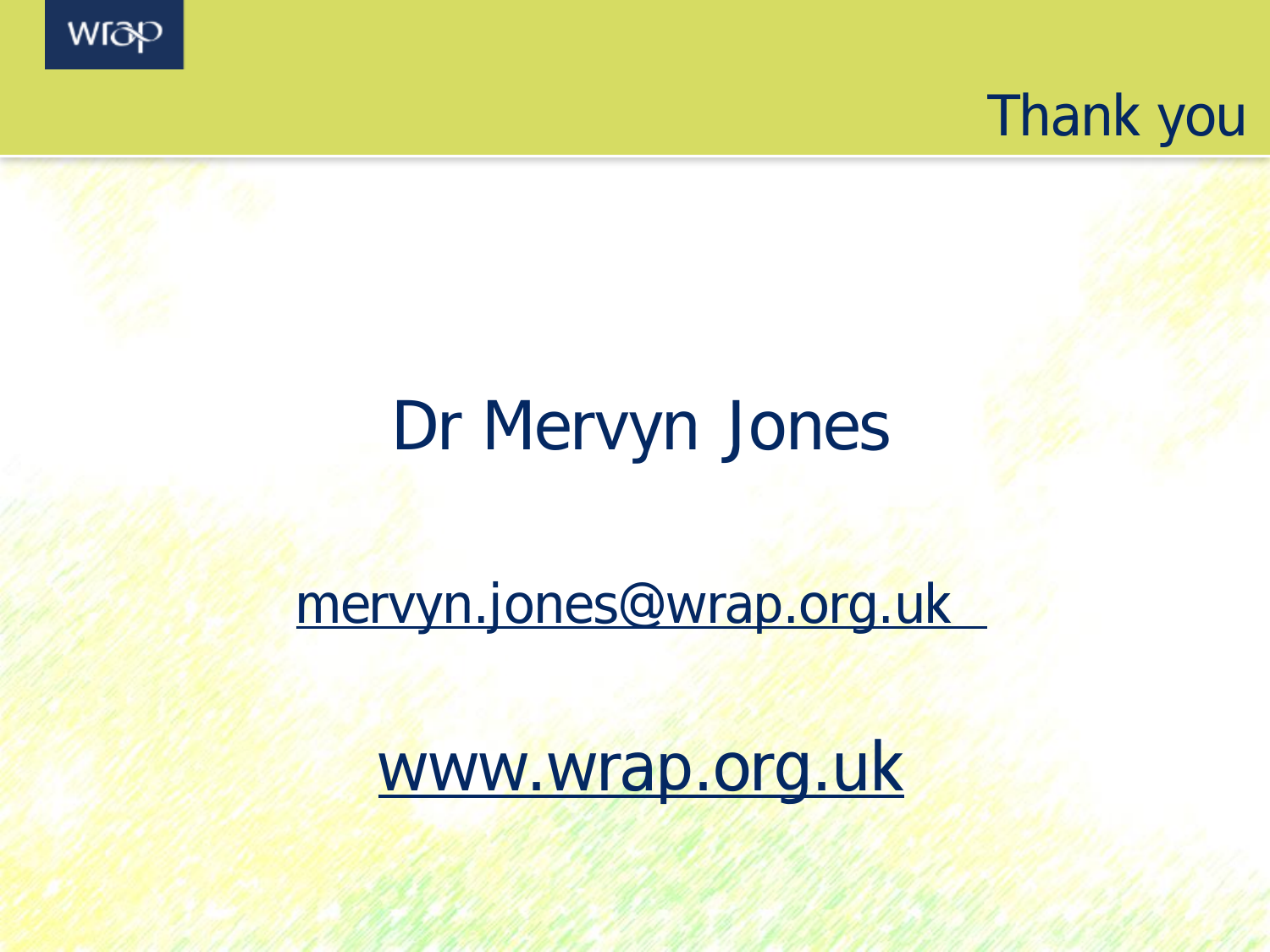

# Thank you
Dr Mervyn Jones

mervyn.jones@wrap.org.uk

www.wrap.org.uk